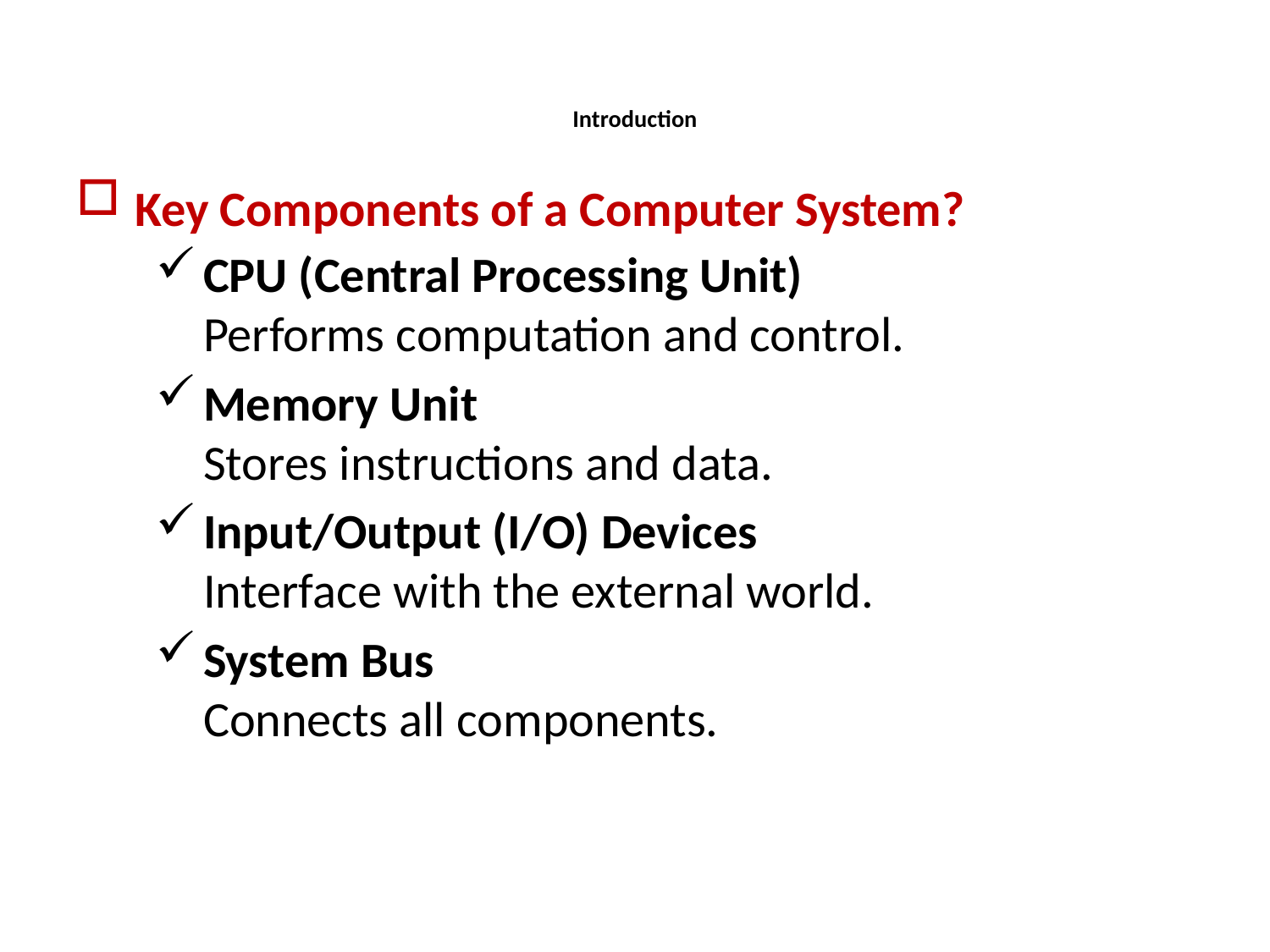

# Introduction
 Key Components of a Computer System?
CPU (Central Processing Unit)
Performs computation and control.
Memory Unit
Stores instructions and data.
Input/Output (I/O) Devices
Interface with the external world.
System Bus
Connects all components.

2